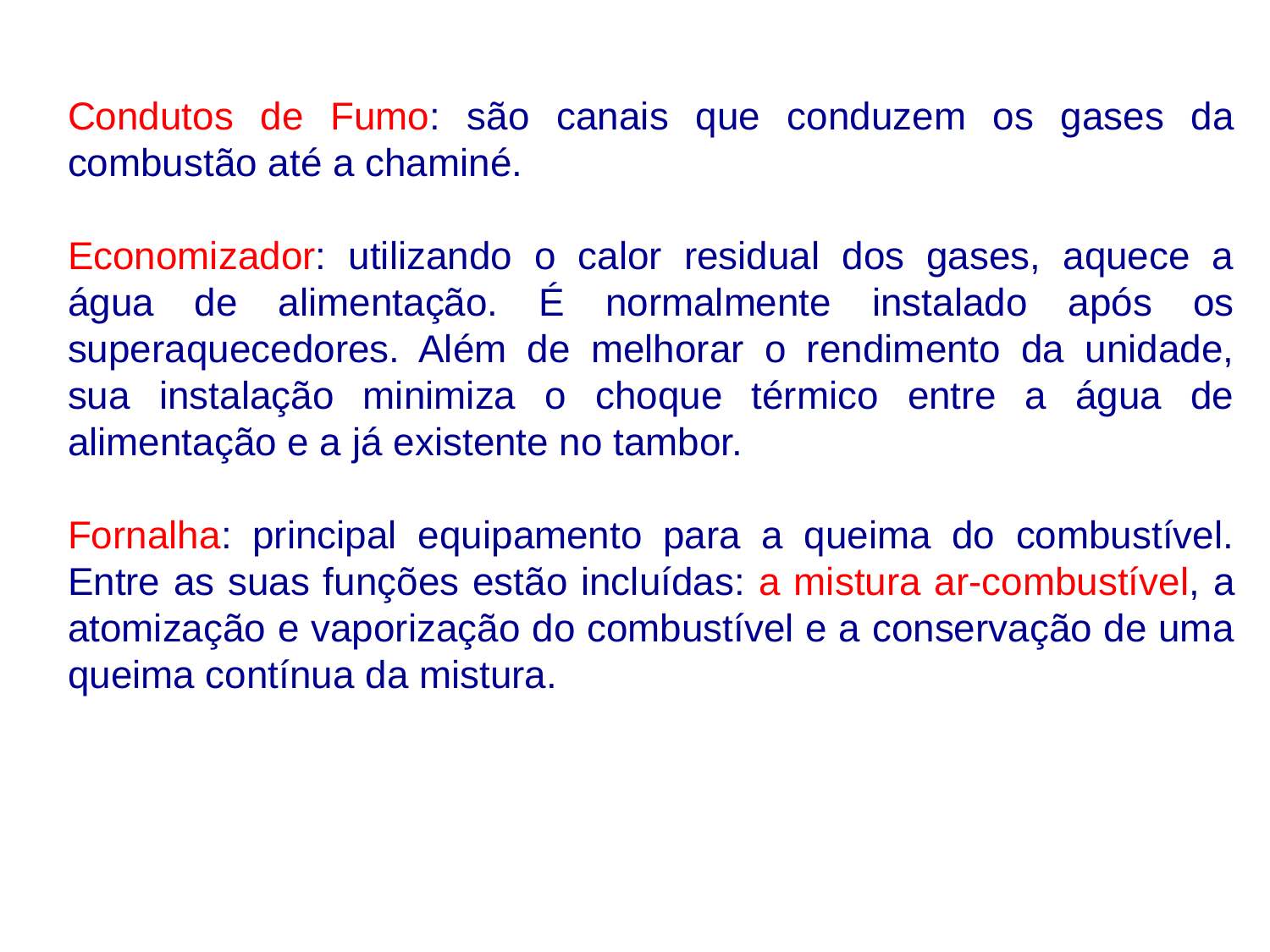

Condutos de Fumo: são canais que conduzem os gases da combustão até a chaminé.

Economizador: utilizando o calor residual dos gases, aquece a água de alimentação. É normalmente instalado após os superaquecedores. Além de melhorar o rendimento da unidade, sua instalação minimiza o choque térmico entre a água de alimentação e a já existente no tambor.

Fornalha: principal equipamento para a queima do combustível. Entre as suas funções estão incluídas: a mistura ar-combustível, a atomização e vaporização do combustível e a conservação de uma queima contínua da mistura.